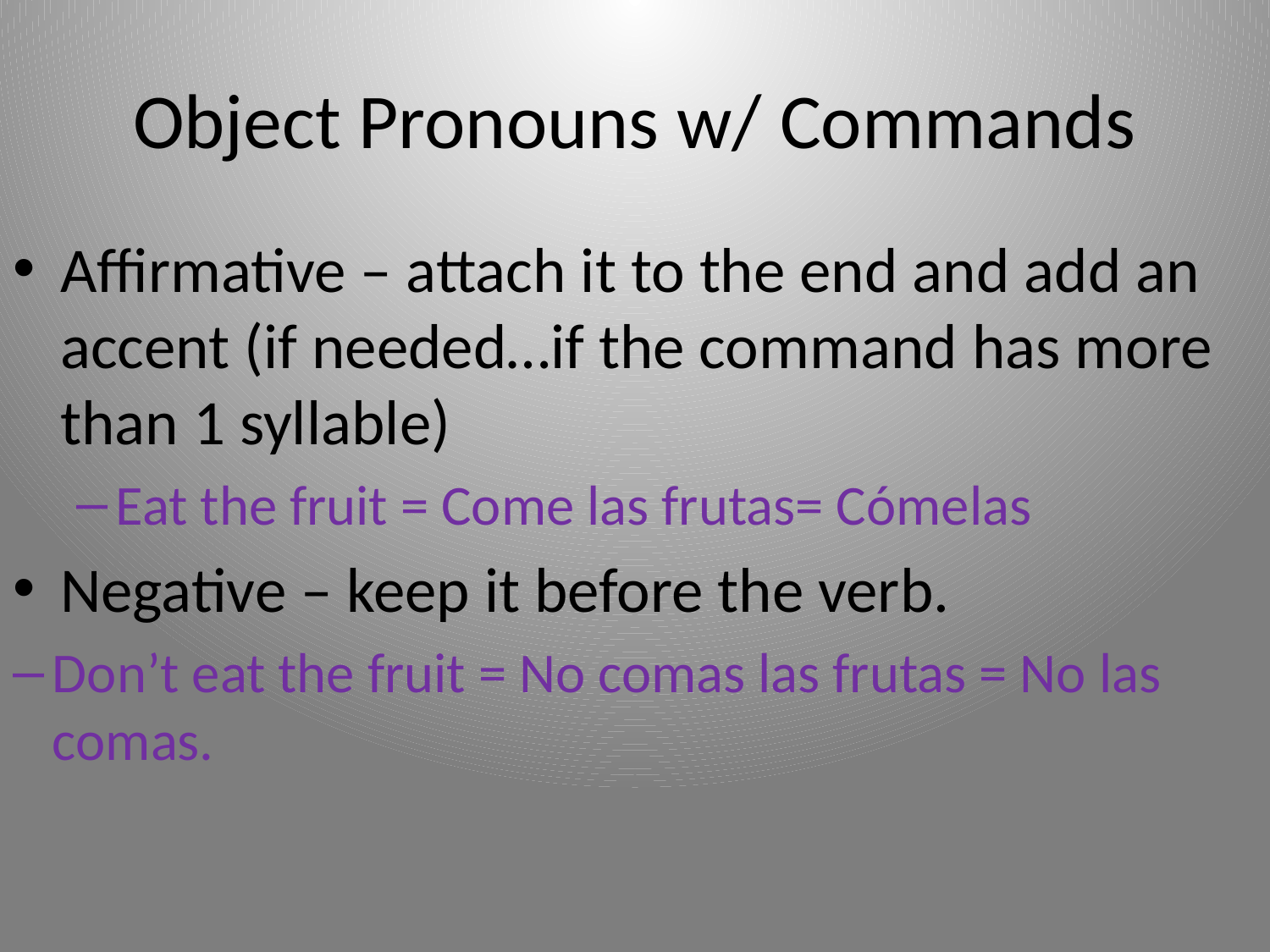

# Object Pronouns w/ Commands
Affirmative – attach it to the end and add an accent (if needed…if the command has more than 1 syllable)
Eat the fruit = Come las frutas= Cómelas
Negative – keep it before the verb.
Don’t eat the fruit = No comas las frutas = No las comas.